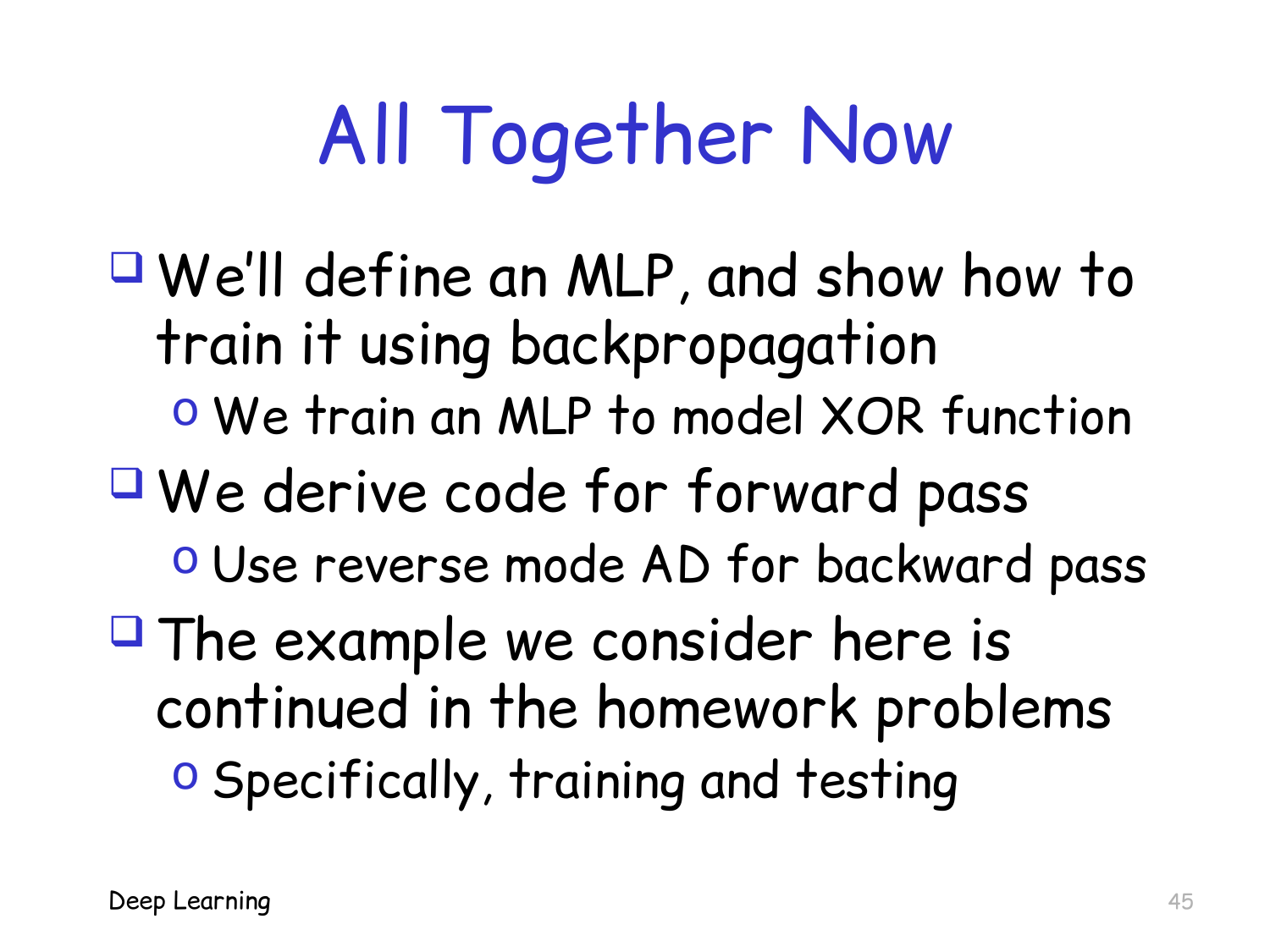

# All Together Now
We’ll define an MLP, and show how to train it using backpropagation
We train an MLP to model XOR function
We derive code for forward pass
Use reverse mode AD for backward pass
The example we consider here is continued in the homework problems
Specifically, training and testing
Deep Learning
45